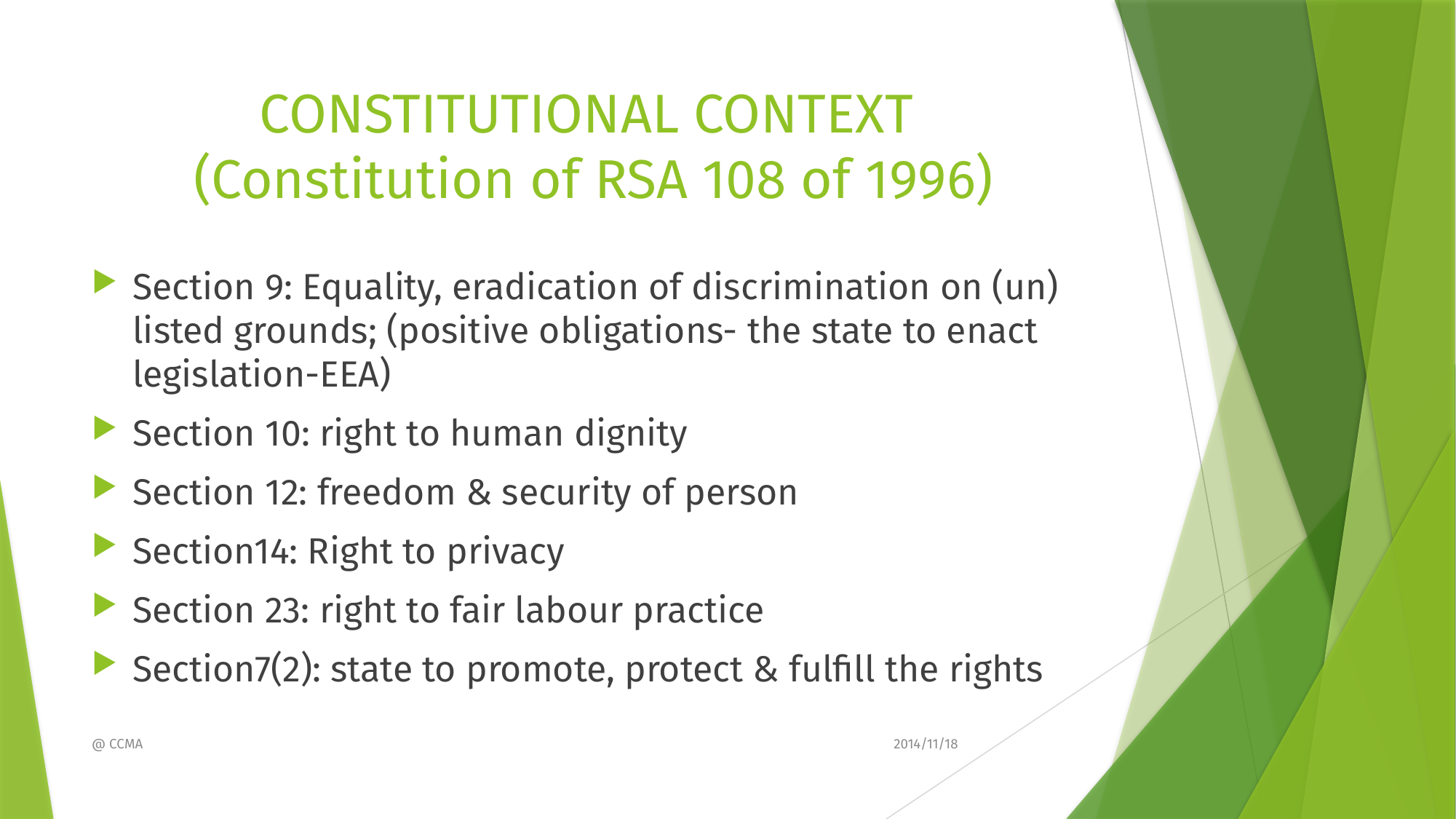

# CONSTITUTIONAL CONTEXT (Constitution of RSA 108 of 1996)
Section 9: Equality, eradication of discrimination on (un) listed grounds; (positive obligations- the state to enact legislation-EEA)
Section 10: right to human dignity
Section 12: freedom & security of person
Section14: Right to privacy
Section 23: right to fair labour practice
Section7(2): state to promote, protect & fulfill the rights

@ CCMA
2014/11/18